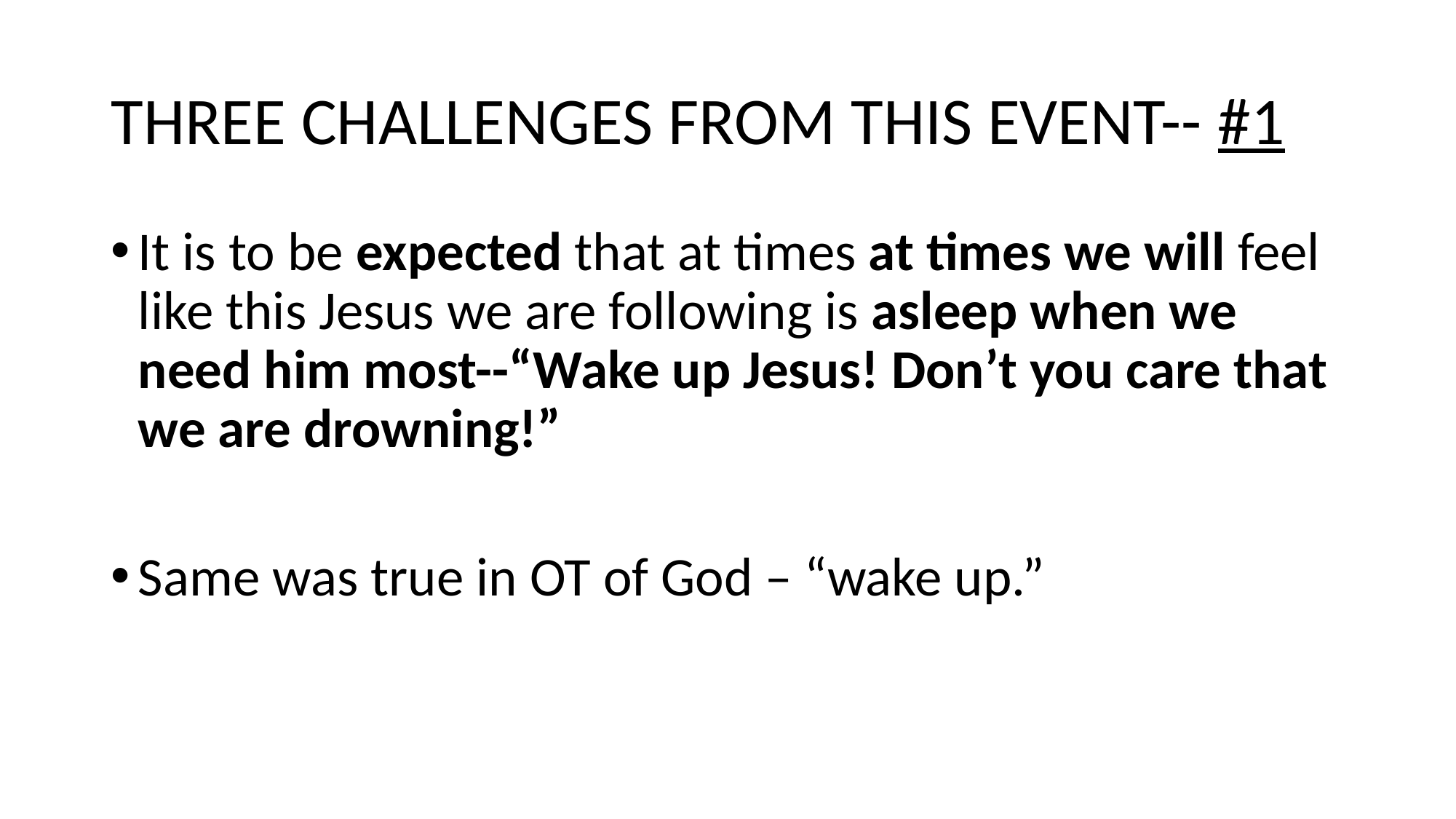

# THREE CHALLENGES FROM THIS EVENT-- #1
It is to be expected that at times at times we will feel like this Jesus we are following is asleep when we need him most--“Wake up Jesus! Don’t you care that we are drowning!”

Same was true in OT of God – “wake up.”